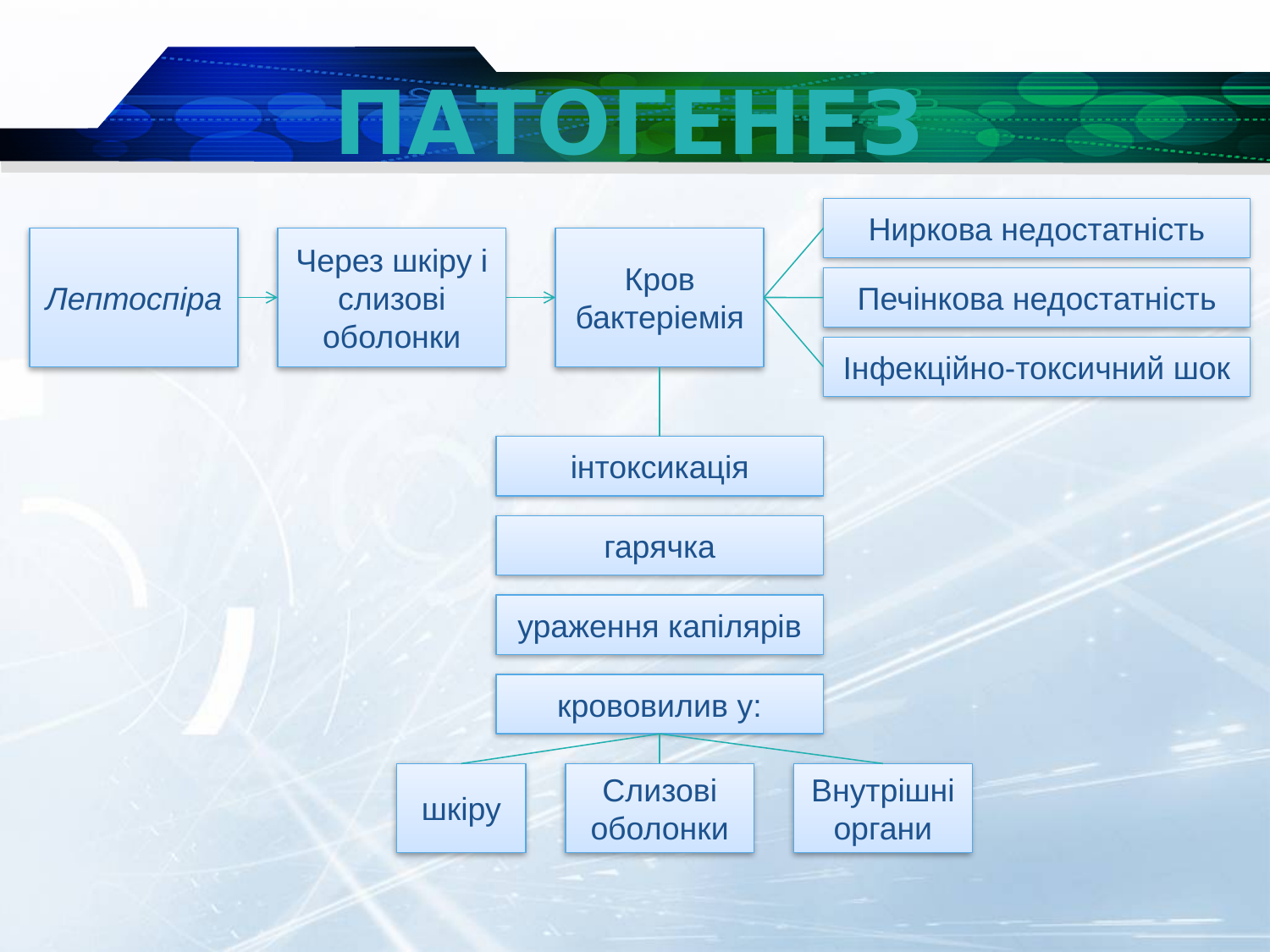

# Патогенез
Ниркова недостатність
Лептоспіра
Через шкіру і слизові оболонки
Кров
бактеріемія
Печінкова недостатність
Інфекційно-токсичний шок
інтоксикація
гарячка
ураження капілярів
крововилив у:
шкіру
Слизові оболонки
Внутрішні органи